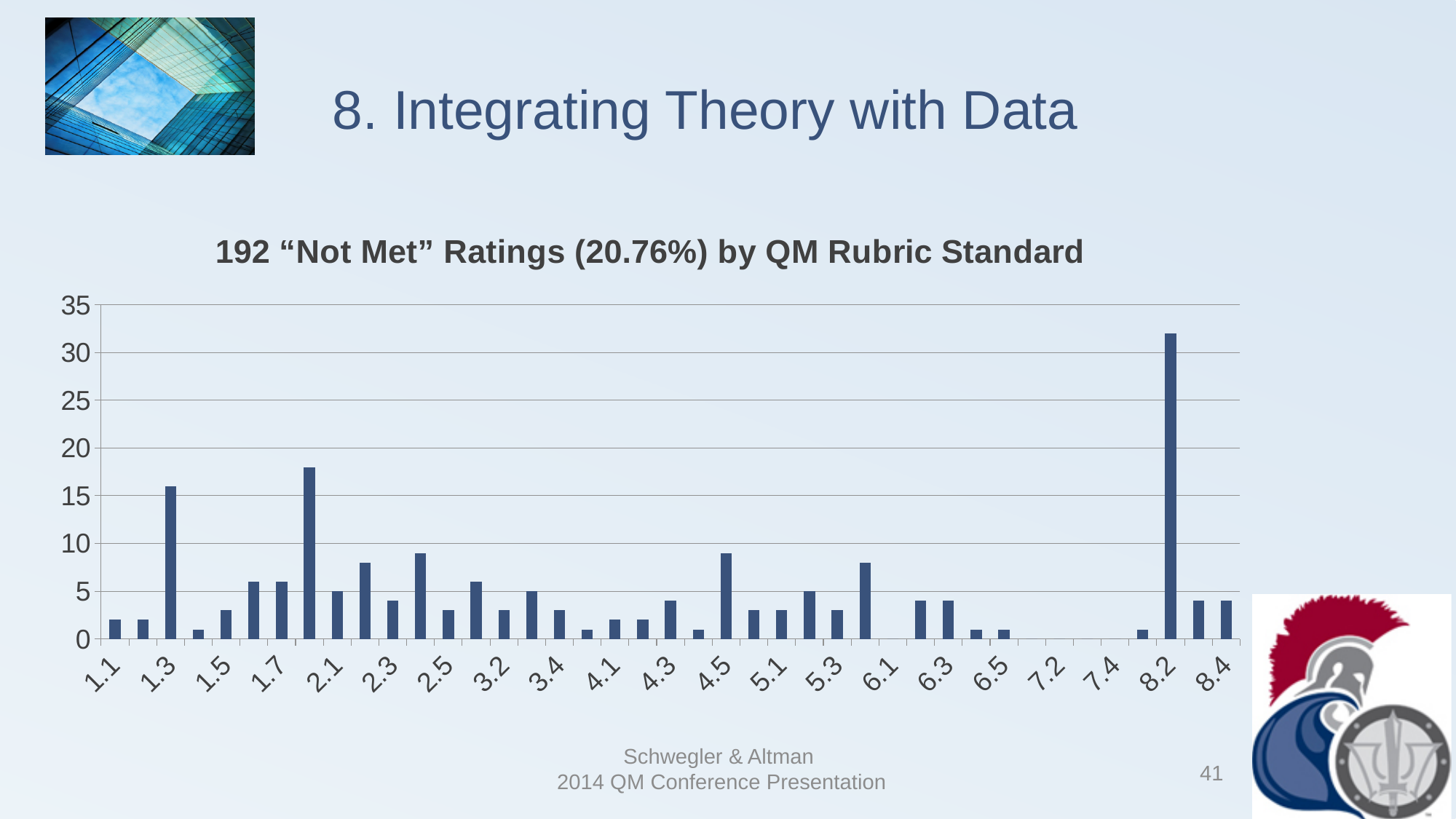

# 8. Integrating Theory with Data

[unsupported chart]

Schwegler & Altman
2014 QM Conference Presentation
41